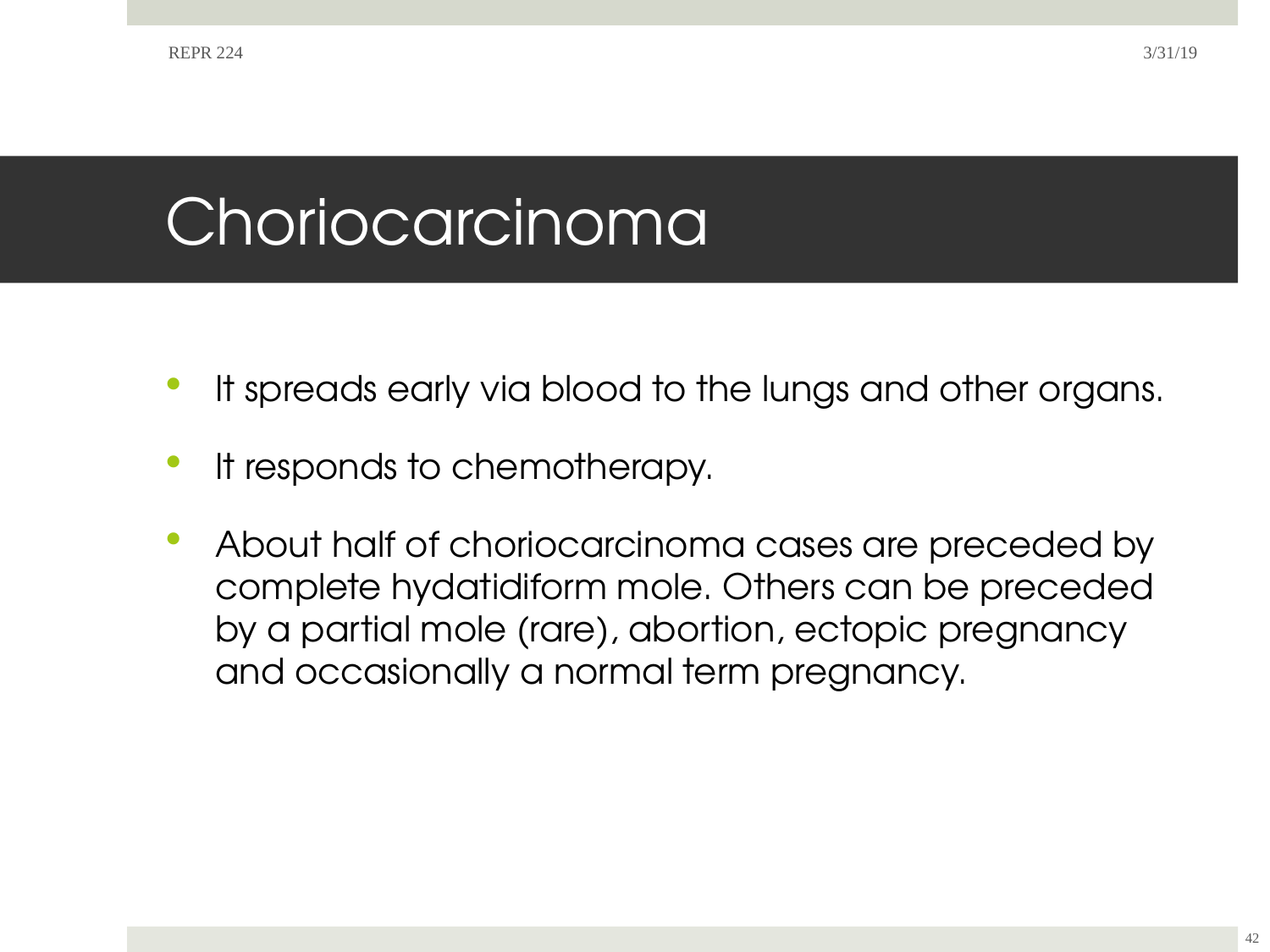

REPR 224
3/31/19
# Choriocarcinoma
It spreads early via blood to the lungs and other organs.
It responds to chemotherapy.
About half of choriocarcinoma cases are preceded by complete hydatidiform mole. Others can be preceded by a partial mole (rare), abortion, ectopic pregnancy and occasionally a normal term pregnancy.

42